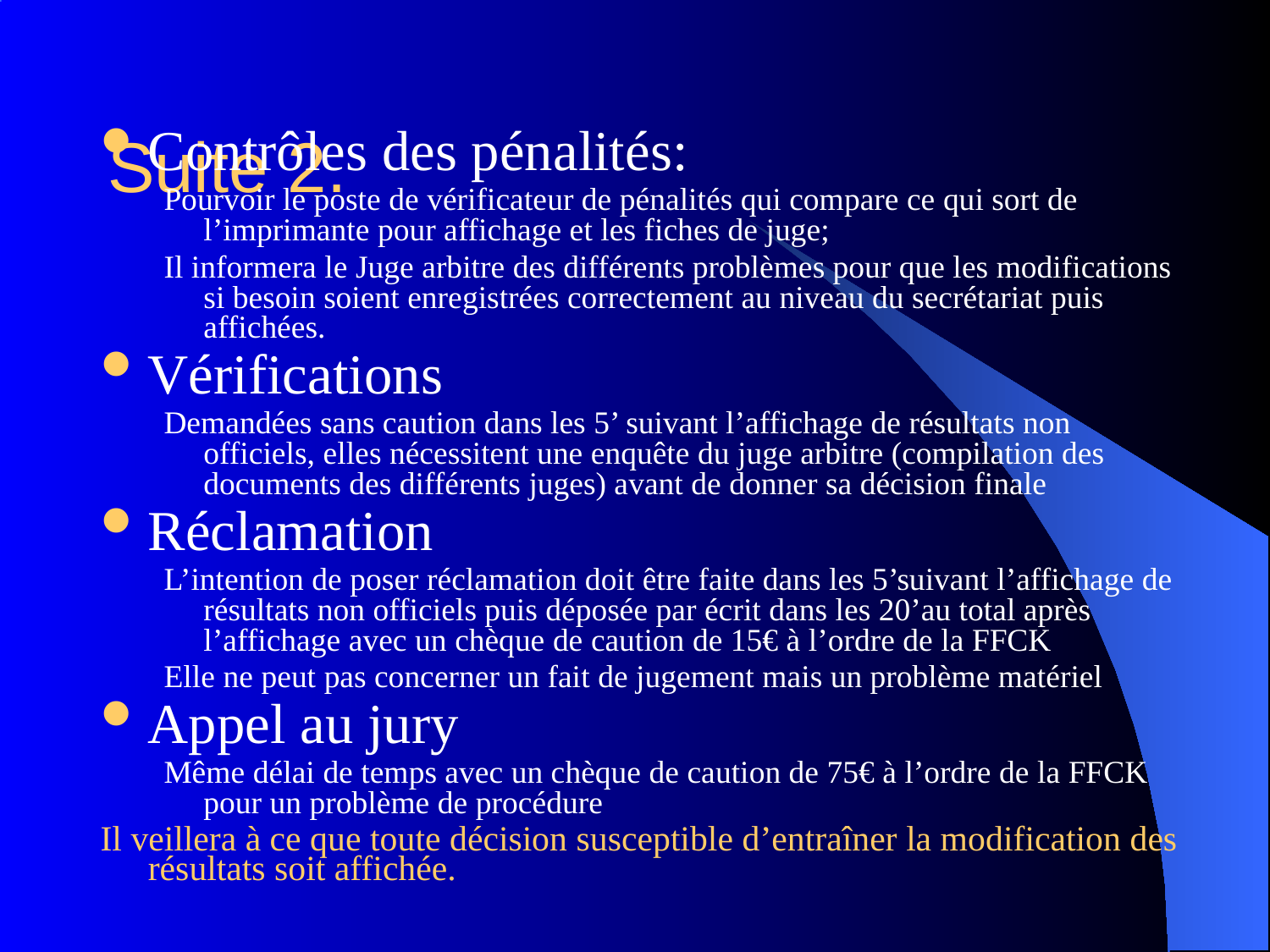

# Suite 2.
Contrôles des pénalités:
Pourvoir le poste de vérificateur de pénalités qui compare ce qui sort de l’imprimante pour affichage et les fiches de juge;
Il informera le Juge arbitre des différents problèmes pour que les modifications si besoin soient enregistrées correctement au niveau du secrétariat puis affichées.
Vérifications
Demandées sans caution dans les 5’ suivant l’affichage de résultats non officiels, elles nécessitent une enquête du juge arbitre (compilation des documents des différents juges) avant de donner sa décision finale
Réclamation
L’intention de poser réclamation doit être faite dans les 5’suivant l’affichage de résultats non officiels puis déposée par écrit dans les 20’au total après l’affichage avec un chèque de caution de 15€ à l’ordre de la FFCK
Elle ne peut pas concerner un fait de jugement mais un problème matériel
Appel au jury
Même délai de temps avec un chèque de caution de 75€ à l’ordre de la FFCK pour un problème de procédure
Il veillera à ce que toute décision susceptible d’entraîner la modification des résultats soit affichée.